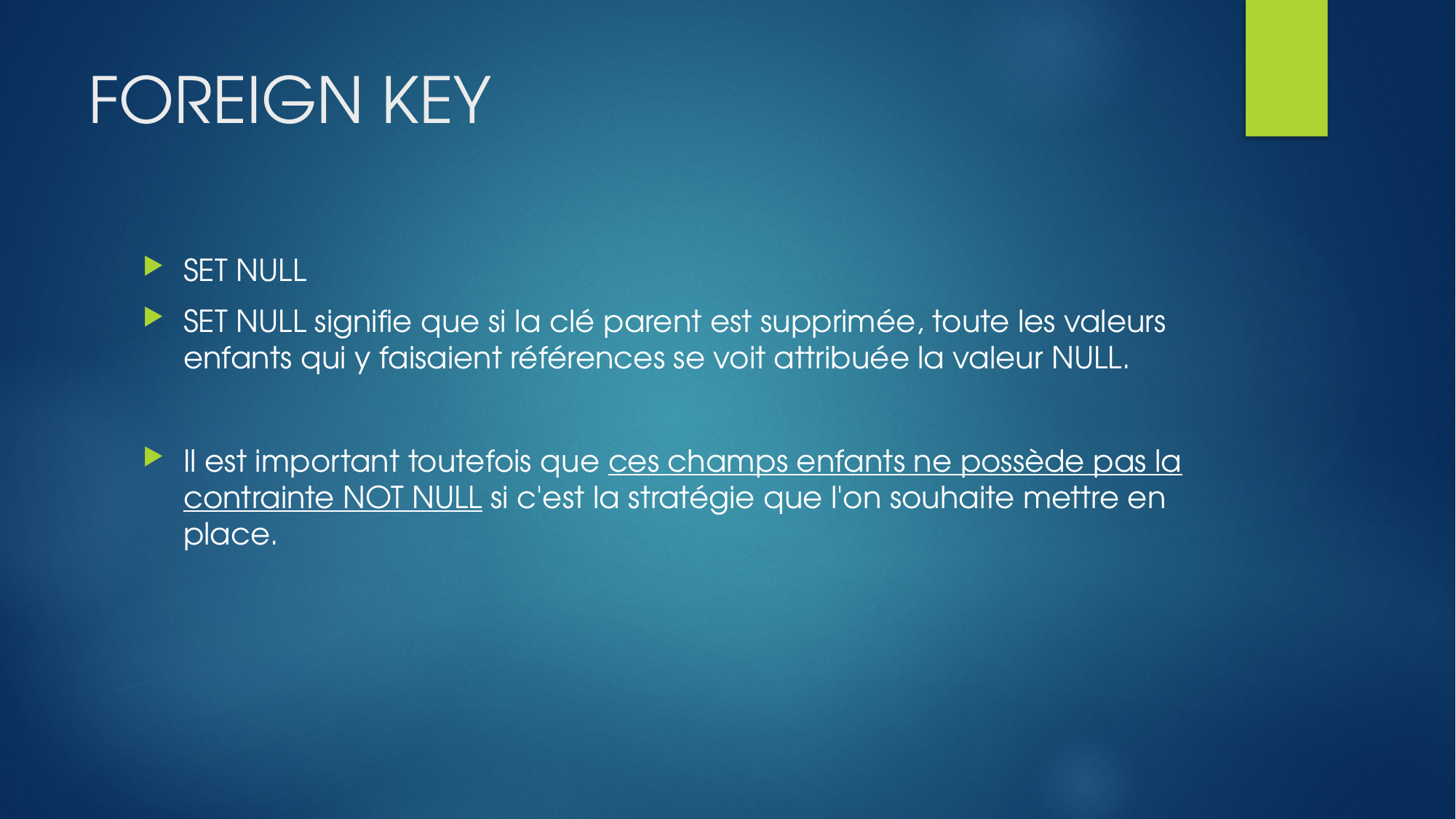

# FOREIGN KEY
SET NULL
SET NULL signifie que si la clé parent est supprimée, toute les valeurs enfants qui y faisaient références se voit attribuée la valeur NULL.

Il est important toutefois que ces champs enfants ne possède pas la contrainte NOT NULL si c'est la stratégie que l'on souhaite mettre en place.